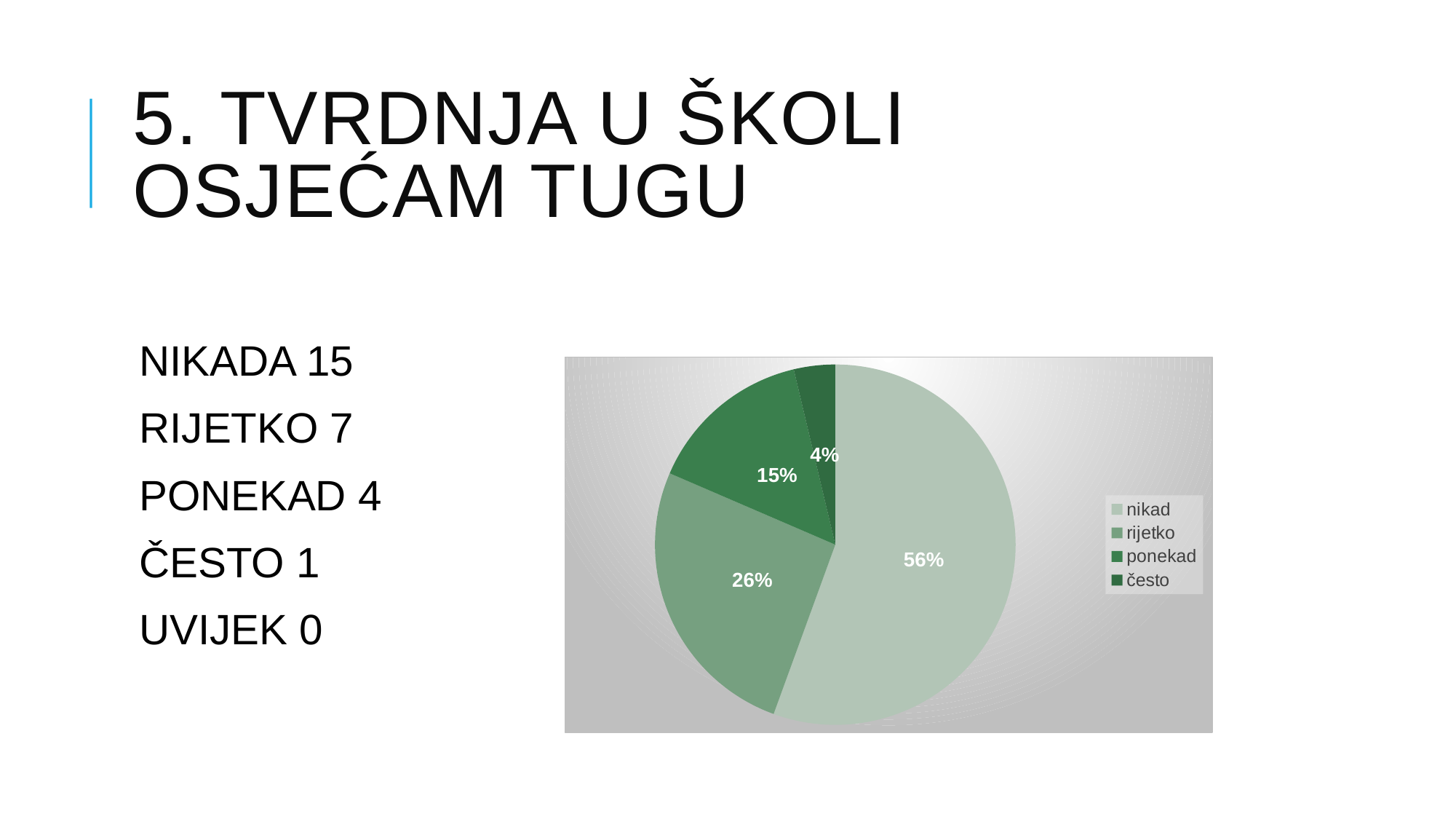

5. tvrdnja U školi osjećam tugu

NIKADA 15
RIJETKO 7
PONEKAD 4
ČESTO 1
UVIJEK 0

### Chart

| Category | Prodaja |
|---|---|
| nikad | 15.0 |
| rijetko | 7.0 |
| ponekad | 4.0 |
| često | 1.0 |